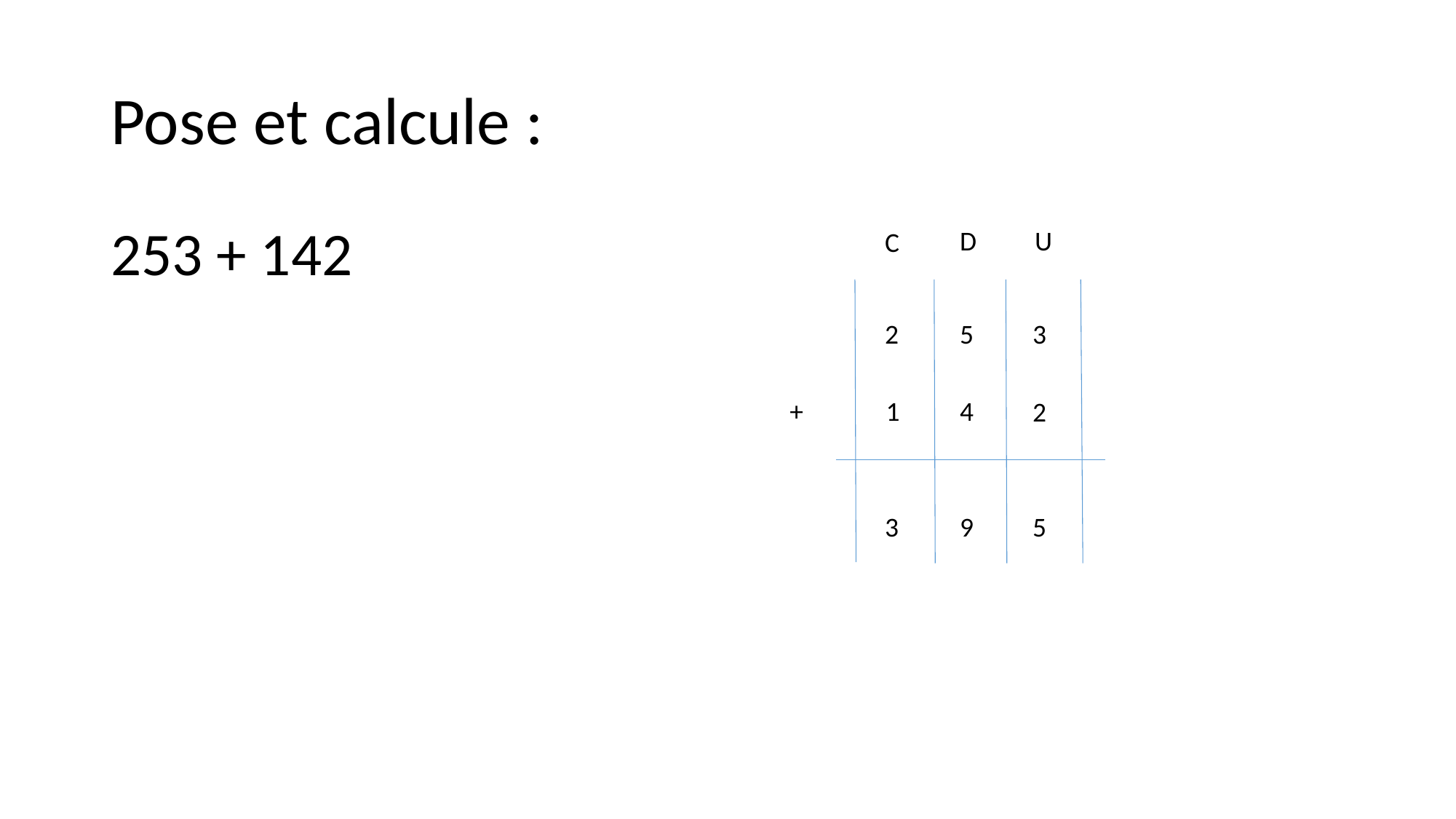

# Pose et calcule :
253 + 142
D
U
C
2
5
3
+
1
4
2
3
9
5